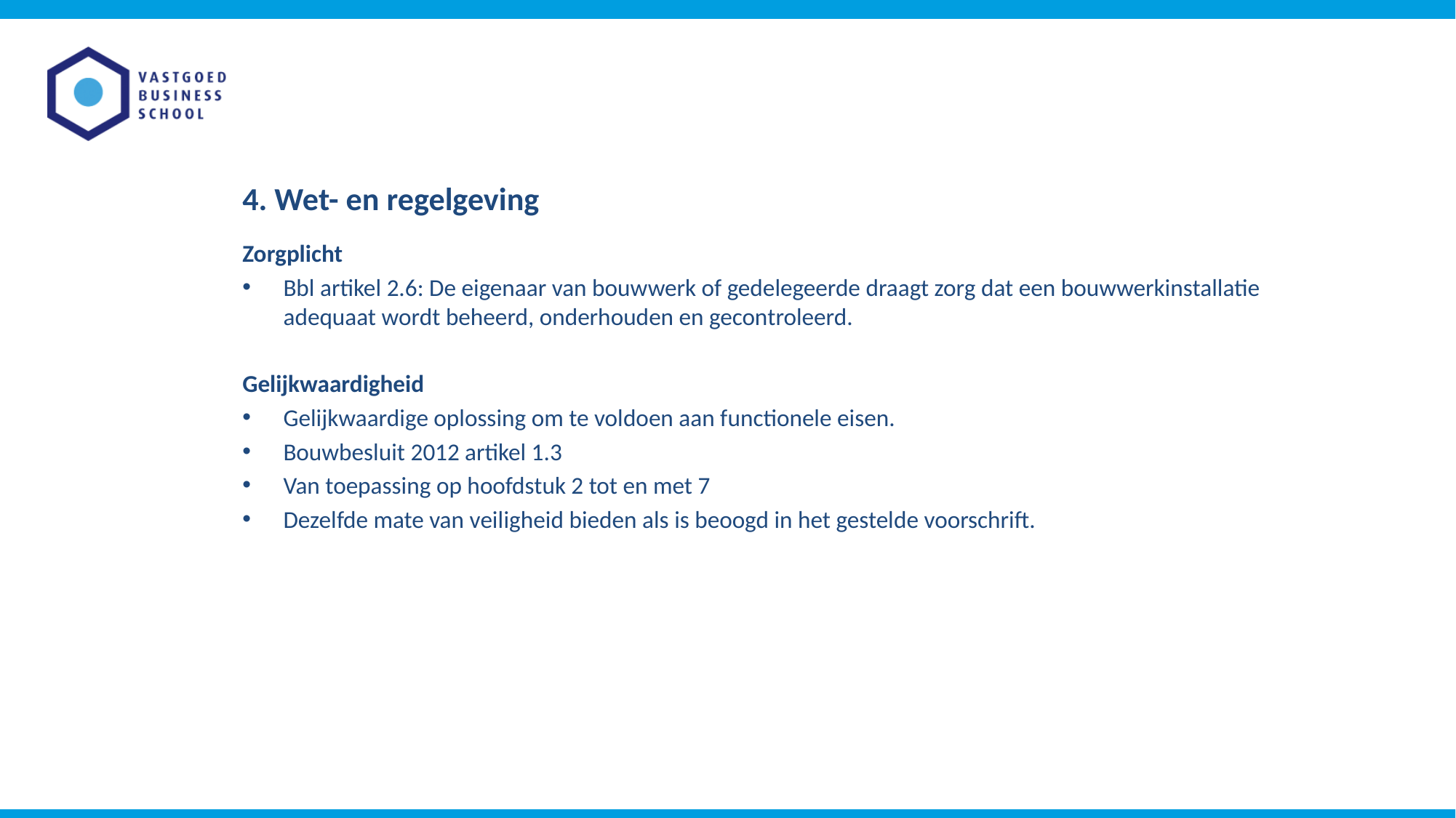

# 4. Wet- en regelgeving
Zorgplicht
Bbl artikel 2.6: De eigenaar van bouwwerk of gedelegeerde draagt zorg dat een bouwwerkinstallatie adequaat wordt beheerd, onderhouden en gecontroleerd.

Gelijkwaardigheid
Gelijkwaardige oplossing om te voldoen aan functionele eisen.
Bouwbesluit 2012 artikel 1.3
Van toepassing op hoofdstuk 2 tot en met 7
Dezelfde mate van veiligheid bieden als is beoogd in het gestelde voorschrift.